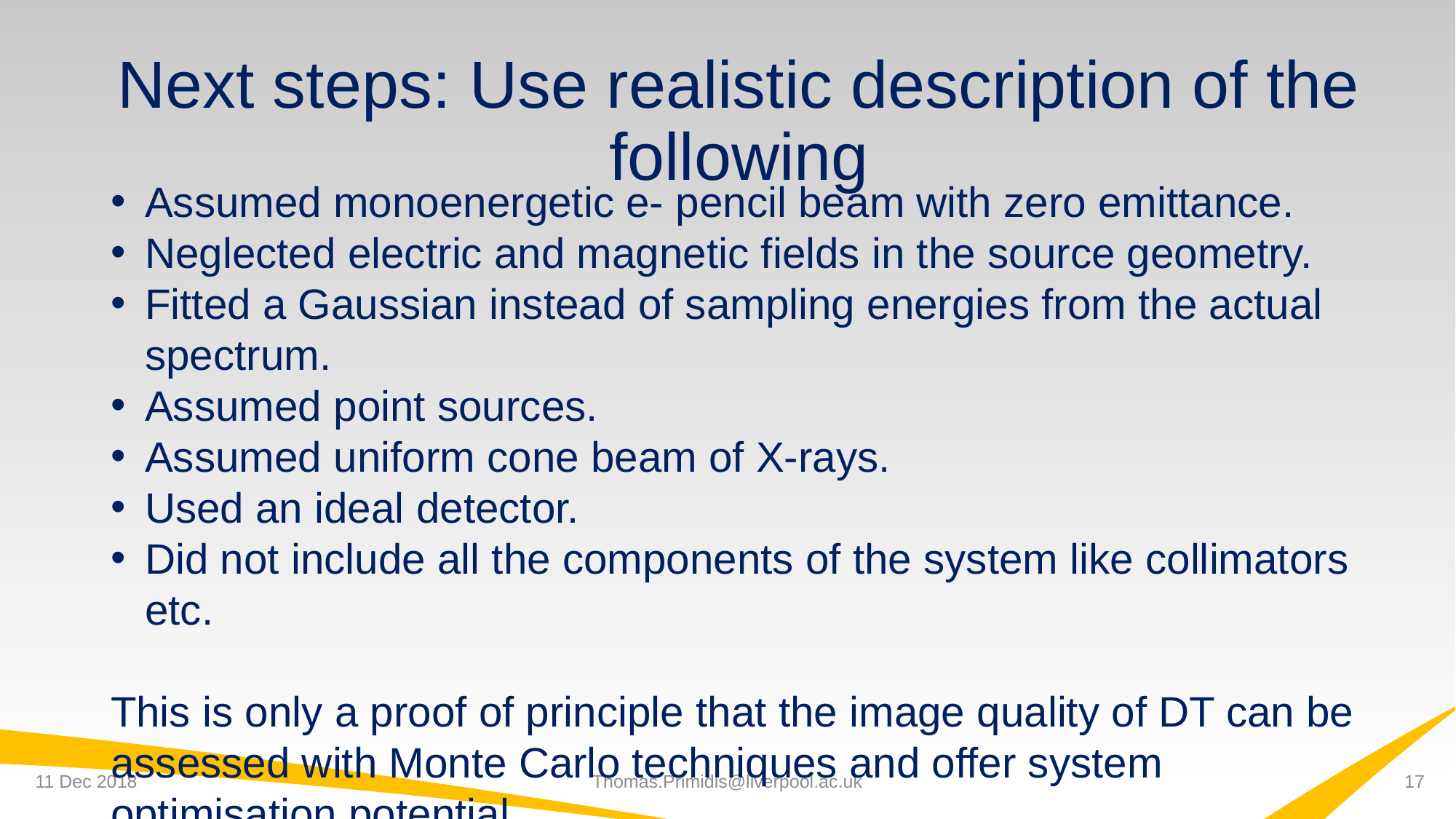

# Next steps: Use realistic description of the following
Assumed monoenergetic e- pencil beam with zero emittance.
Neglected electric and magnetic fields in the source geometry.
Fitted a Gaussian instead of sampling energies from the actual spectrum.
Assumed point sources.
Assumed uniform cone beam of X-rays.
Used an ideal detector.
Did not include all the components of the system like collimators etc.

This is only a proof of principle that the image quality of DT can be assessed with Monte Carlo techniques and offer system optimisation potential.

11 Dec 2018
Thomas.Primidis@liverpool.ac.uk
17